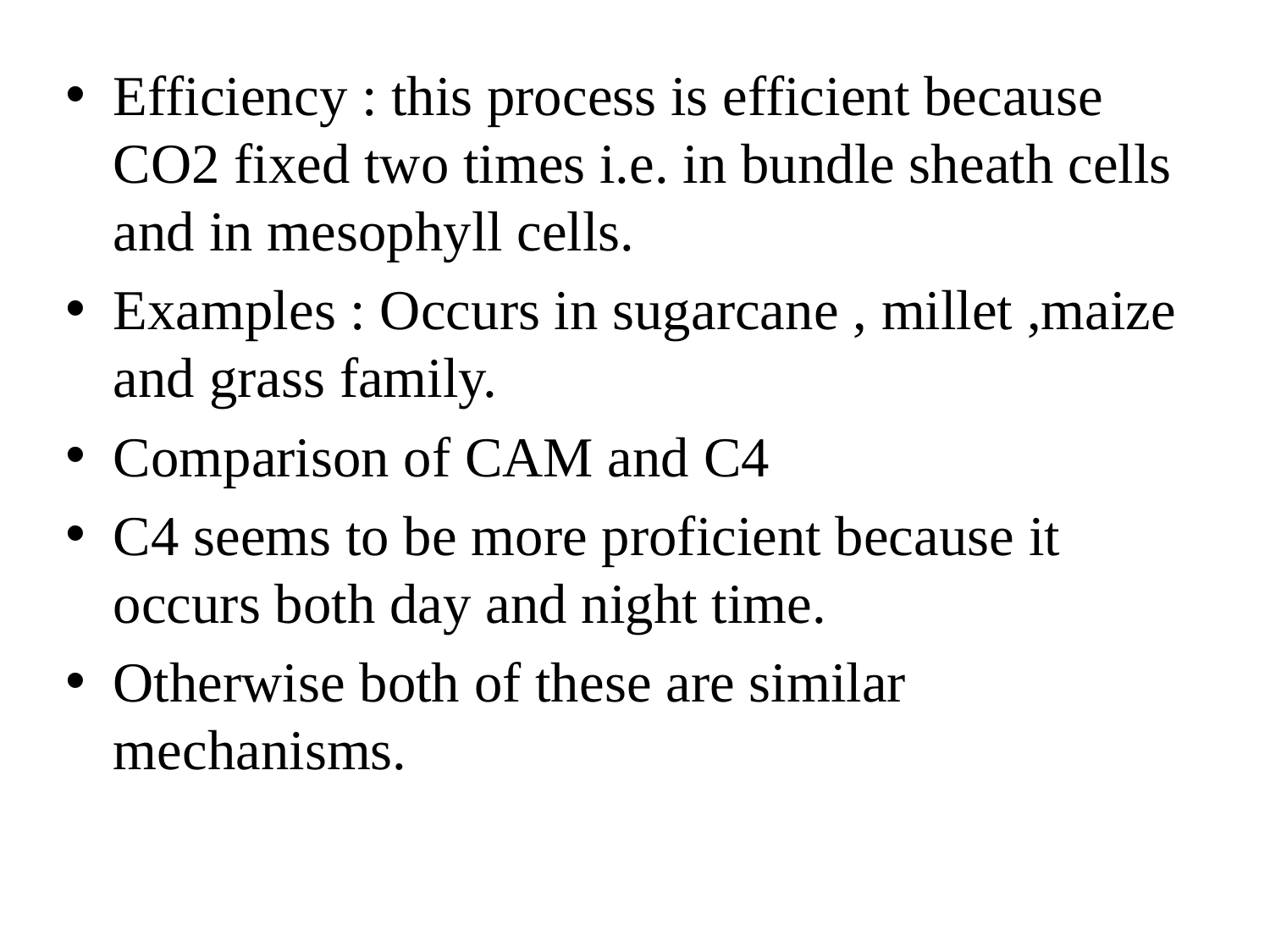

# s
Efficiency : this process is efficient because CO2 fixed two times i.e. in bundle sheath cells and in mesophyll cells.
Examples : Occurs in sugarcane , millet ,maize and grass family.
Comparison of CAM and C4
C4 seems to be more proficient because it occurs both day and night time.
Otherwise both of these are similar mechanisms.